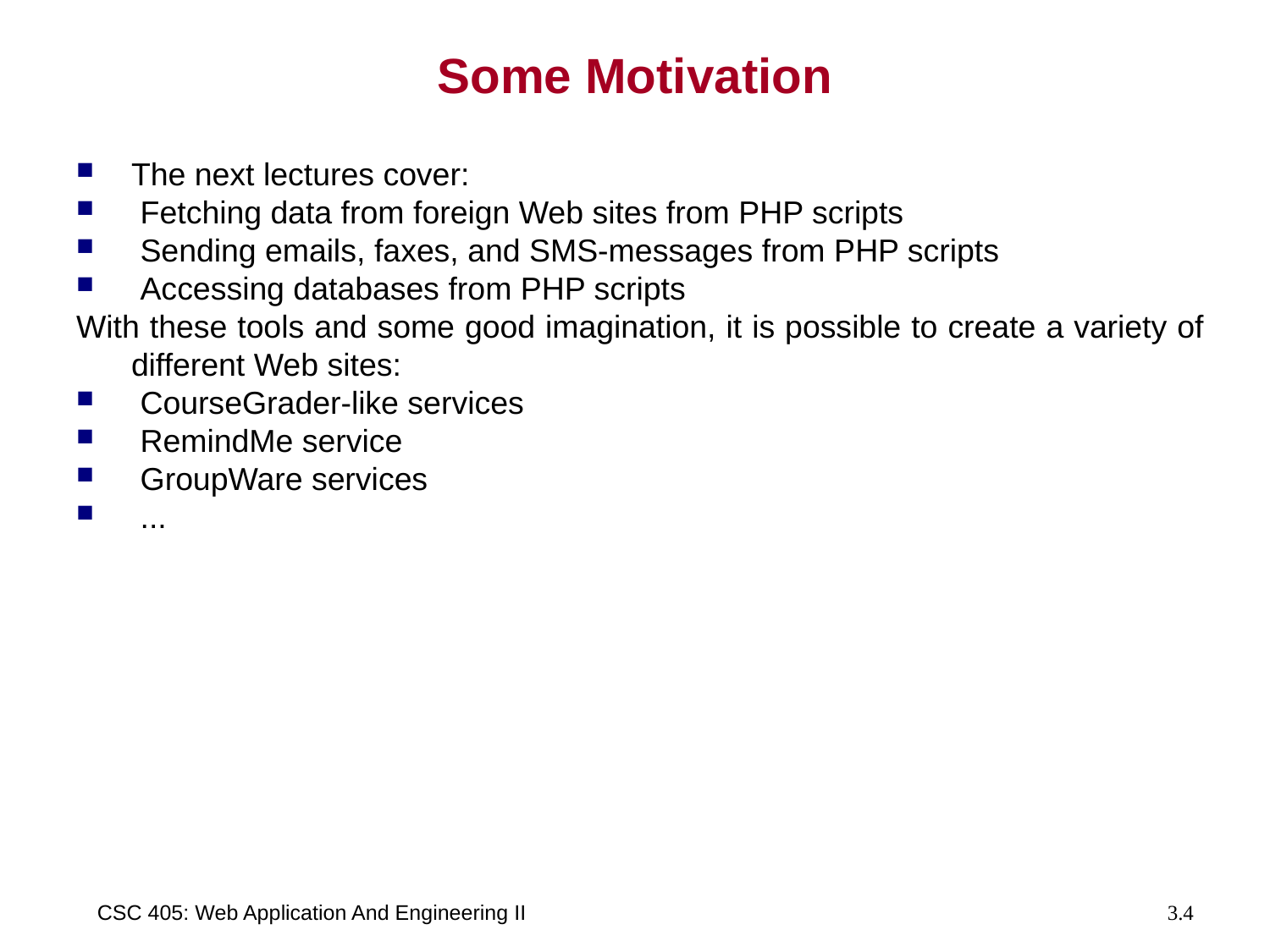

# Some Motivation
The next lectures cover:
 Fetching data from foreign Web sites from PHP scripts
 Sending emails, faxes, and SMS-messages from PHP scripts
 Accessing databases from PHP scripts
With these tools and some good imagination, it is possible to create a variety of different Web sites:
 CourseGrader-like services
 RemindMe service
 GroupWare services
 ...

CSC 405: Web Application And Engineering II
3.4